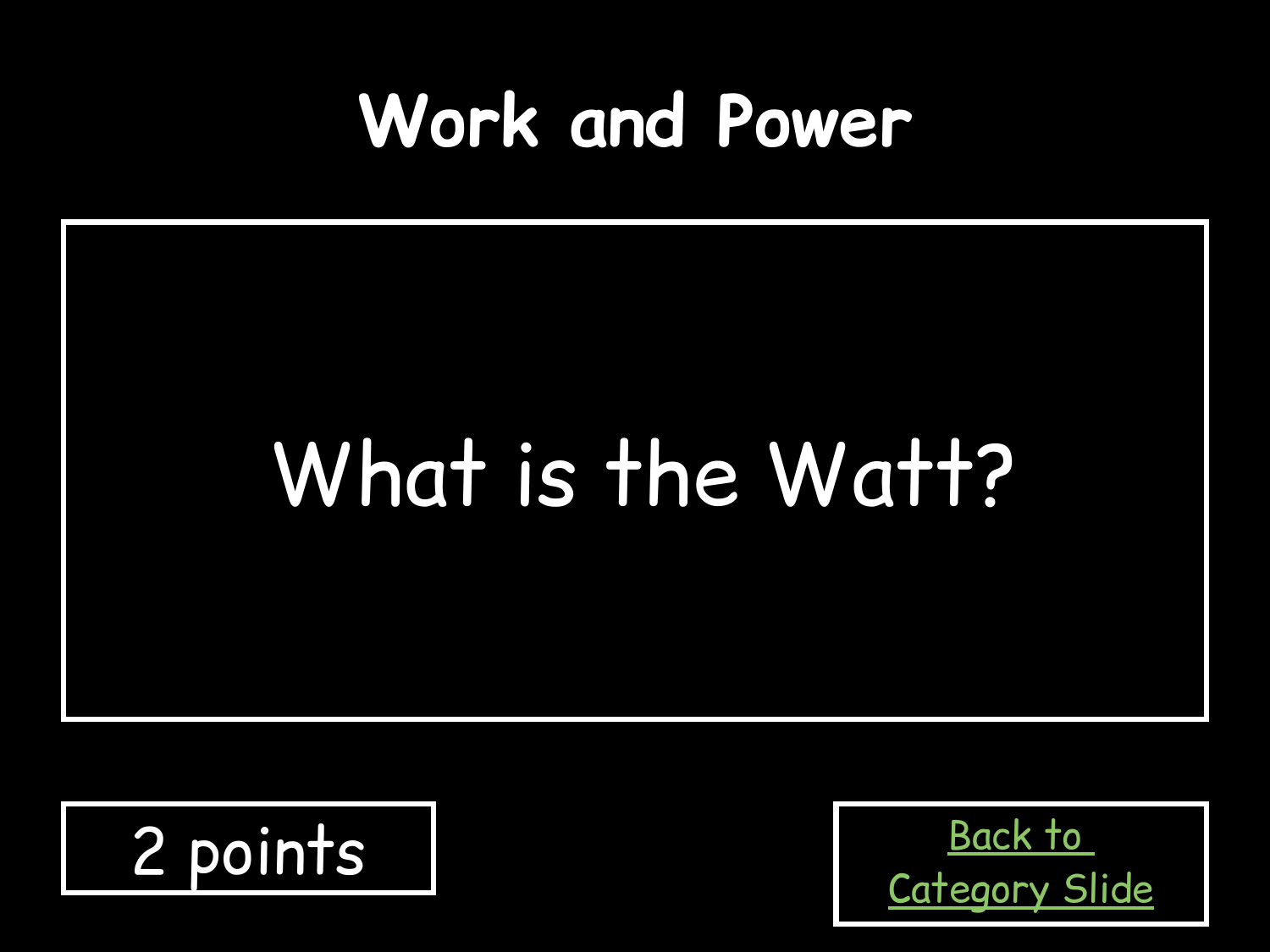

# Work and Power
What is the Watt?
2 points
Back to
Category Slide